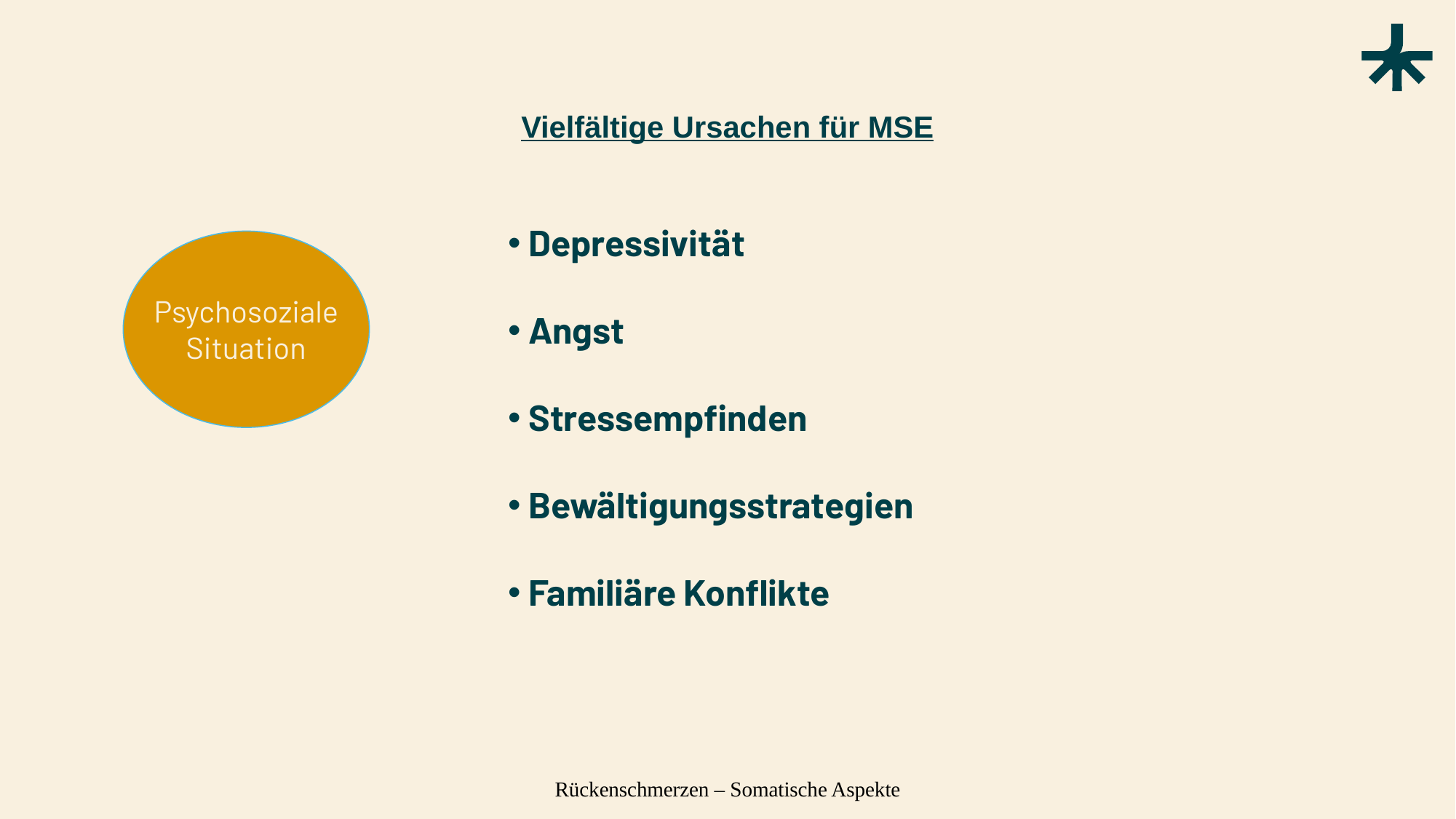

# Vielfältige Ursachen für MSE
Depressivität

Angst

Stressempfinden

Bewältigungsstrategien

Familiäre Konflikte

Psychosoziale
Situation
Rückenschmerzen – Somatische Aspekte